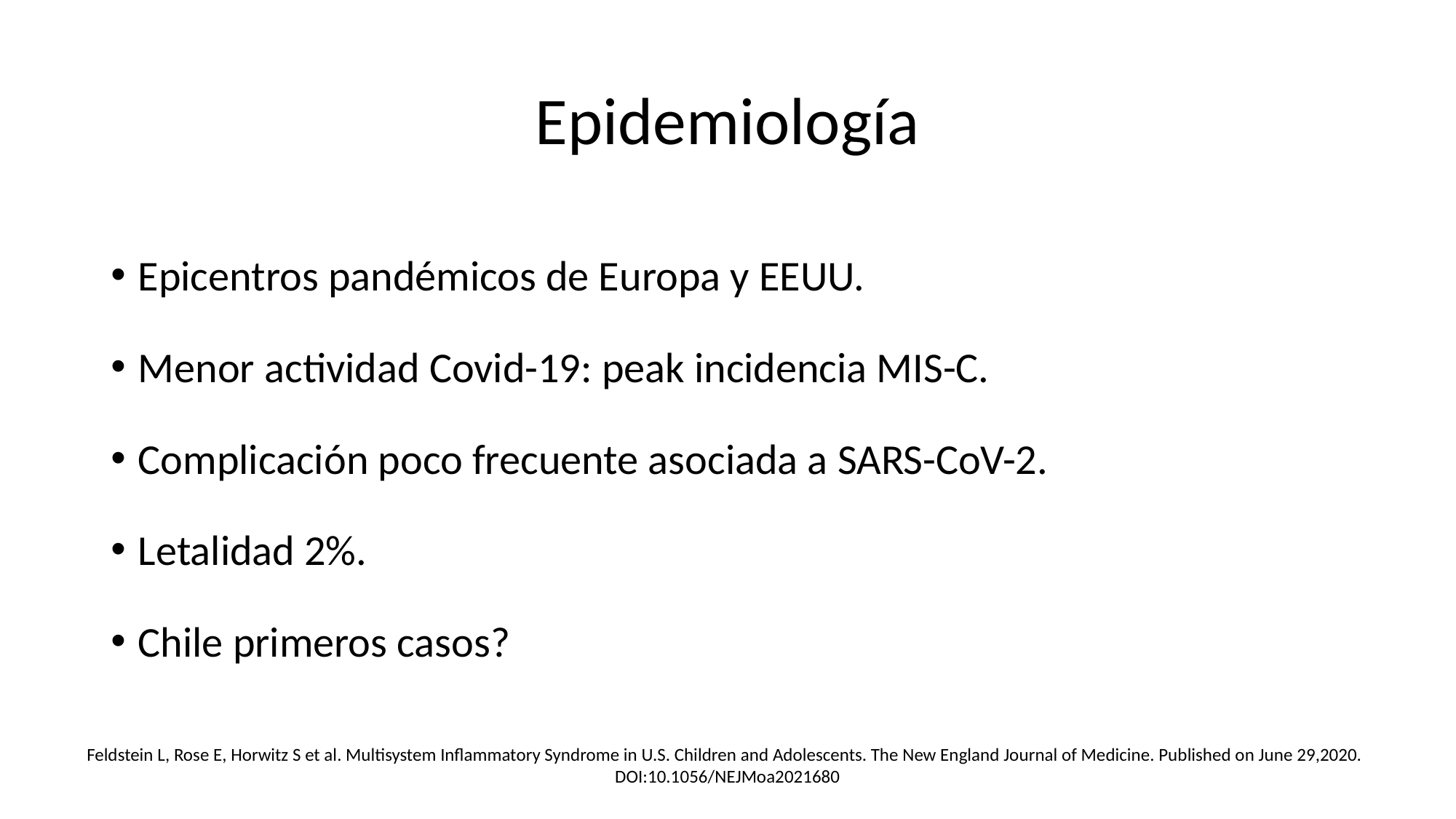

# Epidemiología
Epicentros pandémicos de Europa y EEUU.
Menor actividad Covid-19: peak incidencia MIS-C.
Complicación poco frecuente asociada a SARS-CoV-2.
Letalidad 2%.
Chile primeros casos?
Feldstein L, Rose E, Horwitz S et al. Multisystem Inflammatory Syndrome in U.S. Children and Adolescents. The New England Journal of Medicine. Published on June 29,2020.
DOI:10.1056/NEJMoa2021680